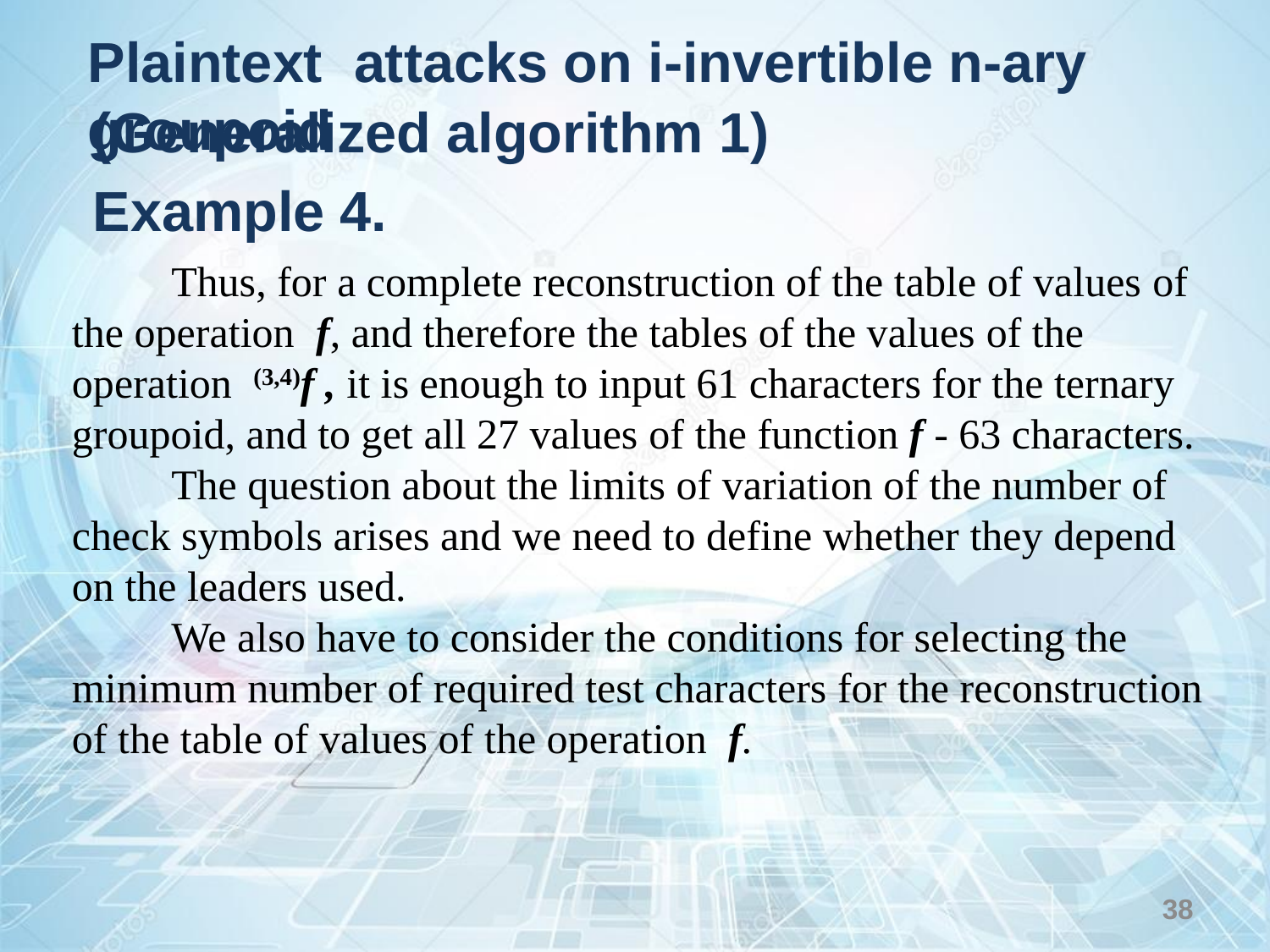

Plaintext  attacks on i-invertible n-ary groupoid

(Generalized algorithm 1)
Example 4.
Thus, for a complete reconstruction of the table of values ​​of the operation  f, and therefore the tables of the values ​​of the operation  (3,4)f , it is enough to input 61 characters for the ternary groupoid, and to get all 27 values ​​of the function f - 63 characters.
The question about the limits of variation of the number of check symbols arises and we need to define whether they depend on the leaders used.
We also have to consider the conditions for selecting the minimum number of required test characters for the reconstruction of the table of values ​​of the operation  f.
38